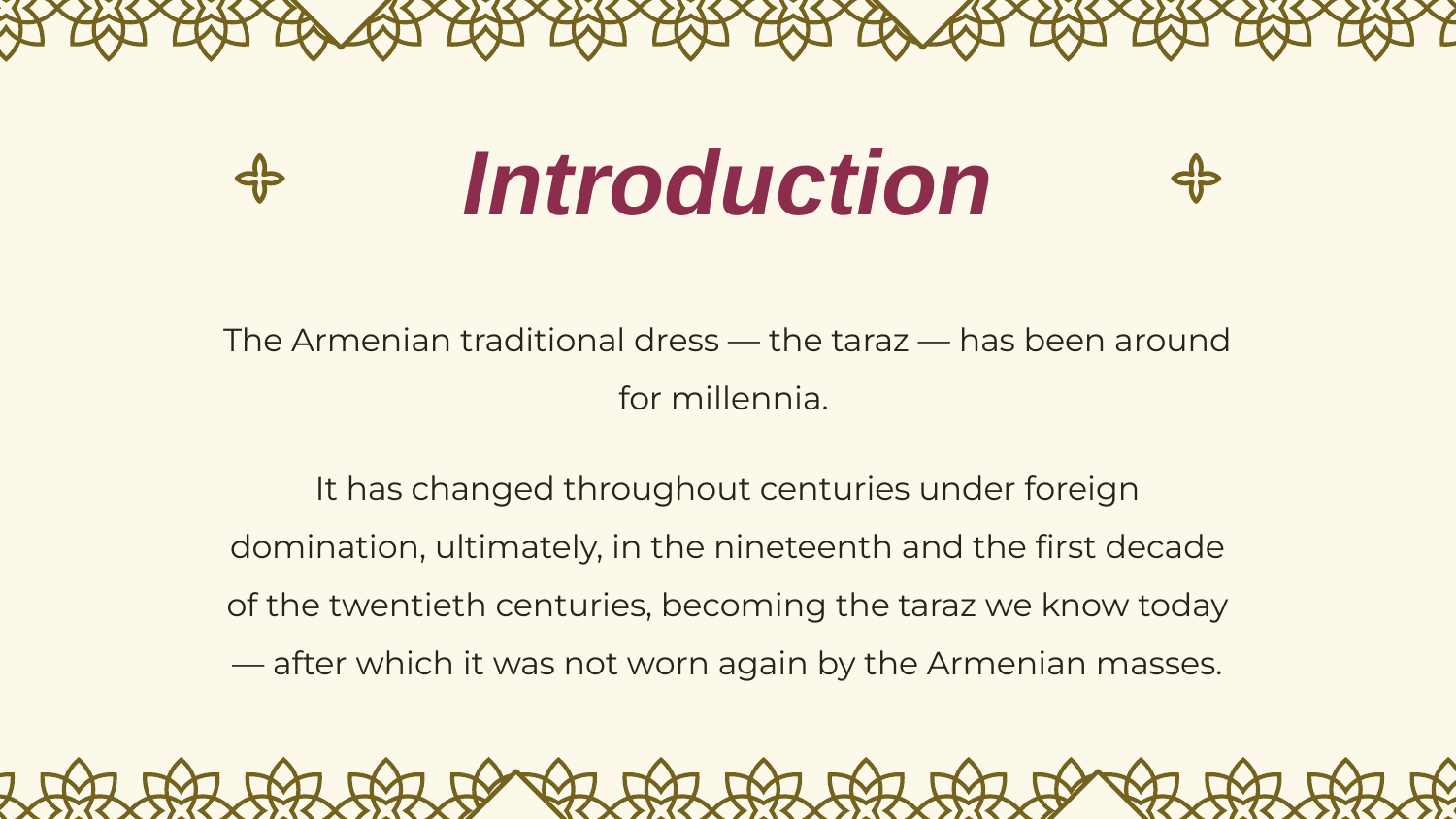

# Introduction

The Armenian traditional dress — the taraz — has been around for millennia.
It has changed throughout centuries under foreign domination, ultimately, in the nineteenth and the first decade of the twentieth centuries, becoming the taraz we know today — after which it was not worn again by the Armenian masses.